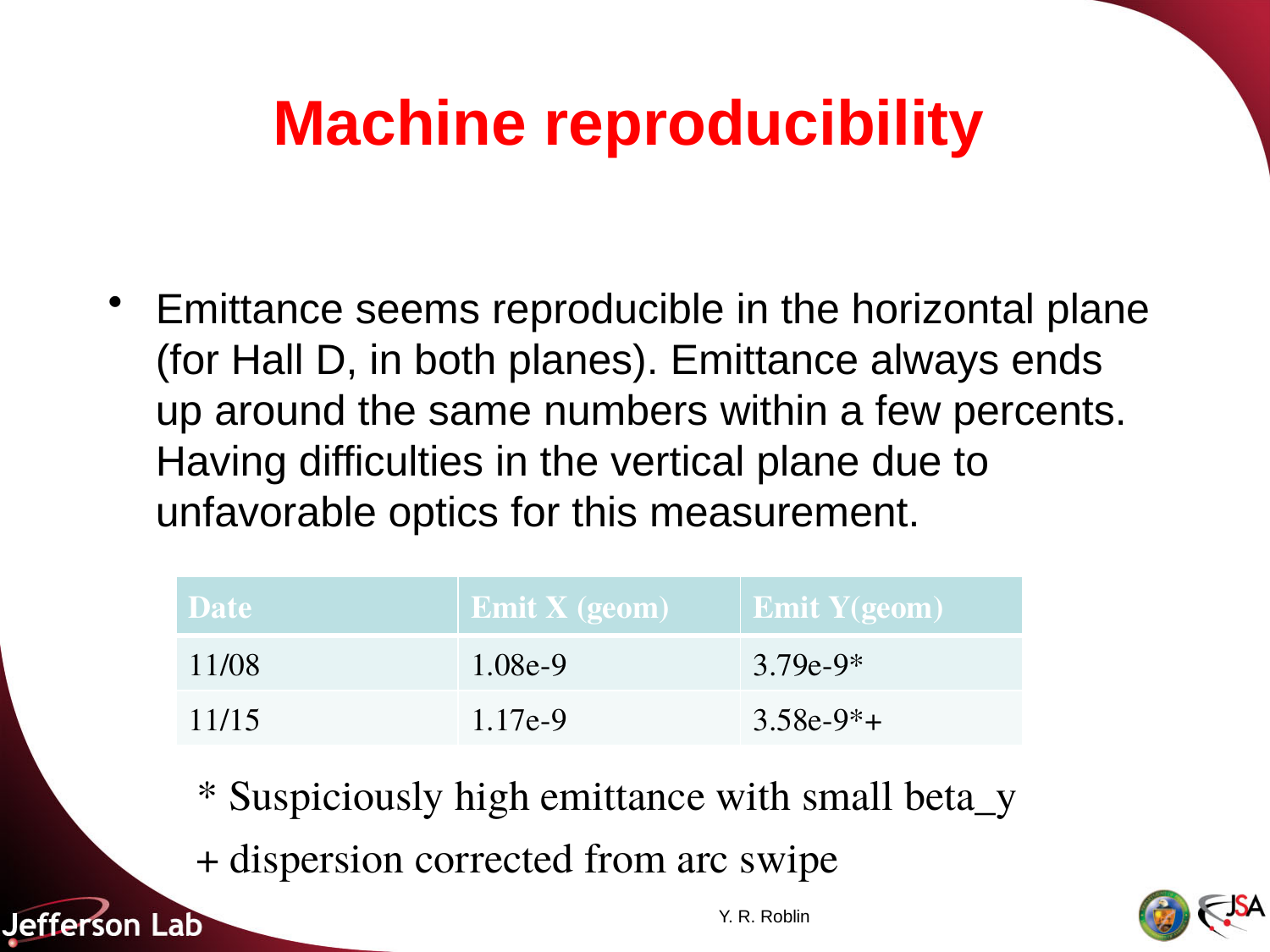

# Machine reproducibility
Emittance seems reproducible in the horizontal plane (for Hall D, in both planes). Emittance always ends up around the same numbers within a few percents. Having difficulties in the vertical plane due to unfavorable optics for this measurement.

| Date | Emit X (geom) | Emit Y(geom) |
| --- | --- | --- |
| 11/08 | 1.08e-9 | 3.79e-9\* |
| 11/15 | 1.17e-9 | 3.58e-9\*+ |
* Suspiciously high emittance with small beta_y
+ dispersion corrected from arc swipe